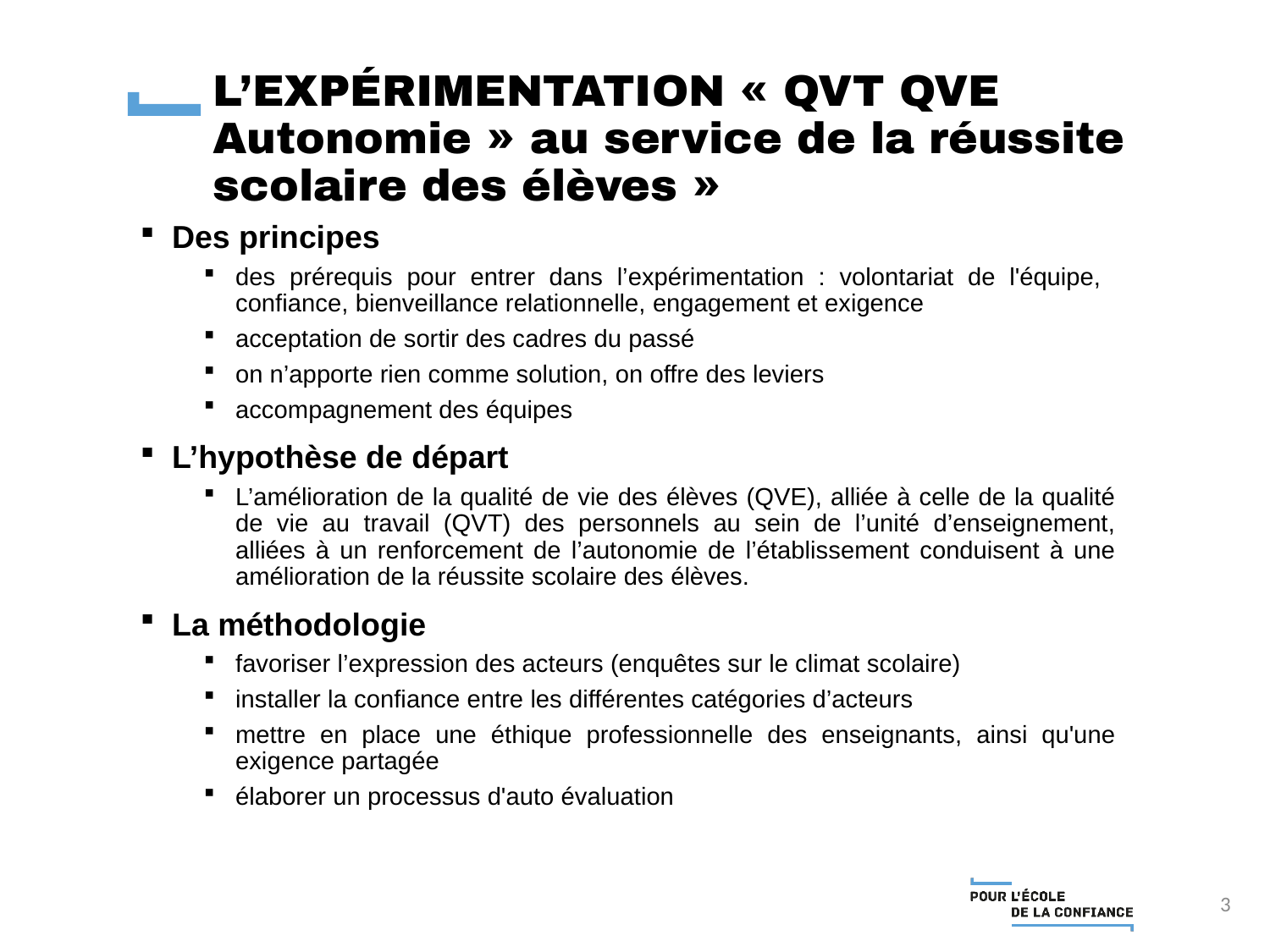

L’EXPÉRIMENTATION « QVT QVE Autonomie » au service de la réussite scolaire des élèves »

Des principes
des prérequis pour entrer dans l’expérimentation : volontariat de l'équipe,  confiance, bienveillance relationnelle, engagement et exigence
acceptation de sortir des cadres du passé
on n’apporte rien comme solution, on offre des leviers
accompagnement des équipes
L’hypothèse de départ
L’amélioration de la qualité de vie des élèves (QVE), alliée à celle de la qualité de vie au travail (QVT) des personnels au sein de l’unité d’enseignement, alliées à un renforcement de l’autonomie de l’établissement conduisent à une amélioration de la réussite scolaire des élèves.
La méthodologie
favoriser l’expression des acteurs (enquêtes sur le climat scolaire)
installer la confiance entre les différentes catégories d’acteurs
mettre en place une éthique professionnelle des enseignants, ainsi qu'une exigence partagée
élaborer un processus d'auto évaluation

3